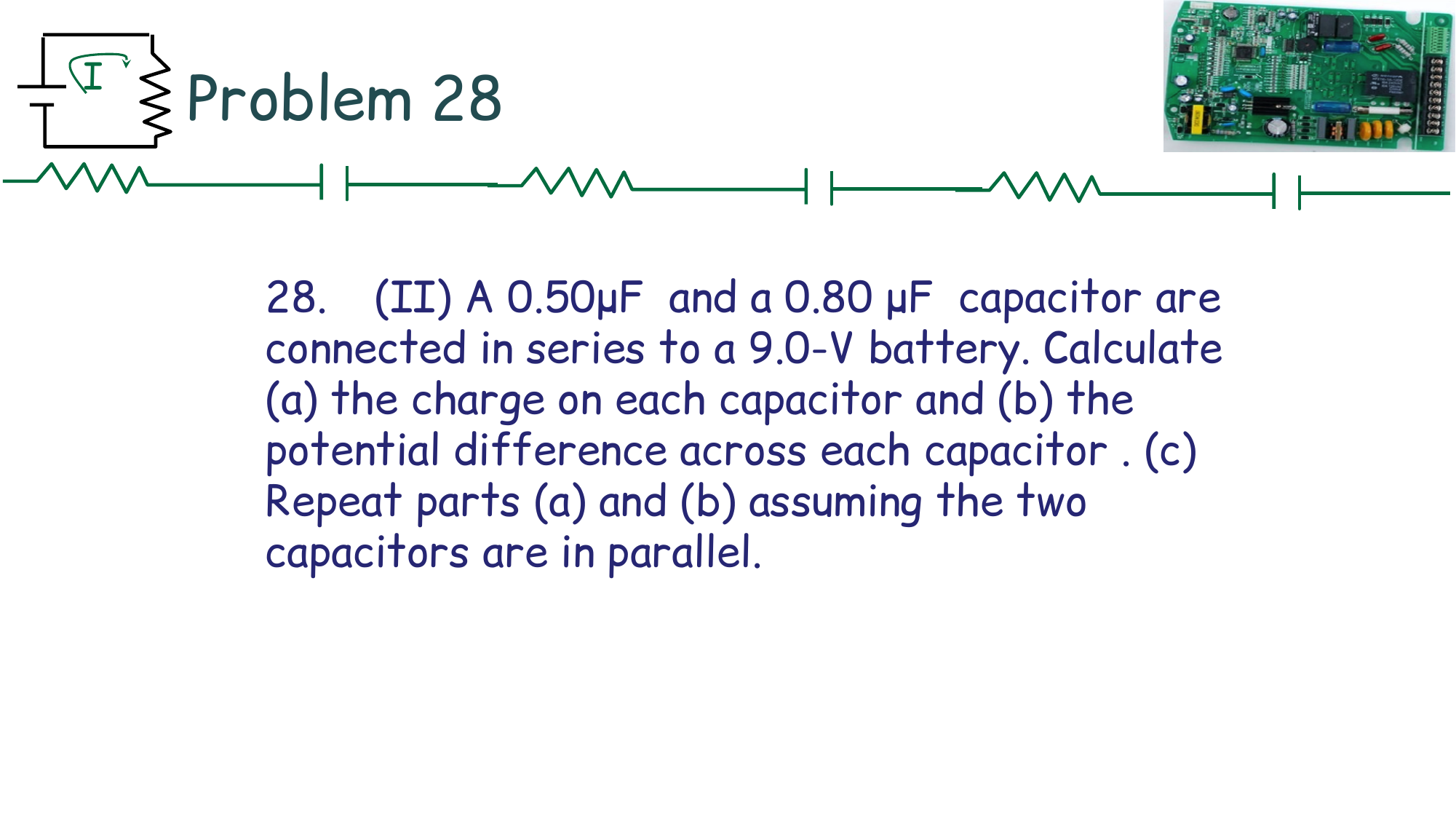

# Problem 28
28.	(II) A 0.50μF  and a 0.80 μF  capacitor are connected in series to a 9.0-V battery. Calculate (a) the charge on each capacitor and (b) the potential difference across each capacitor . (c) Repeat parts (a) and (b) assuming the two capacitors are in parallel.